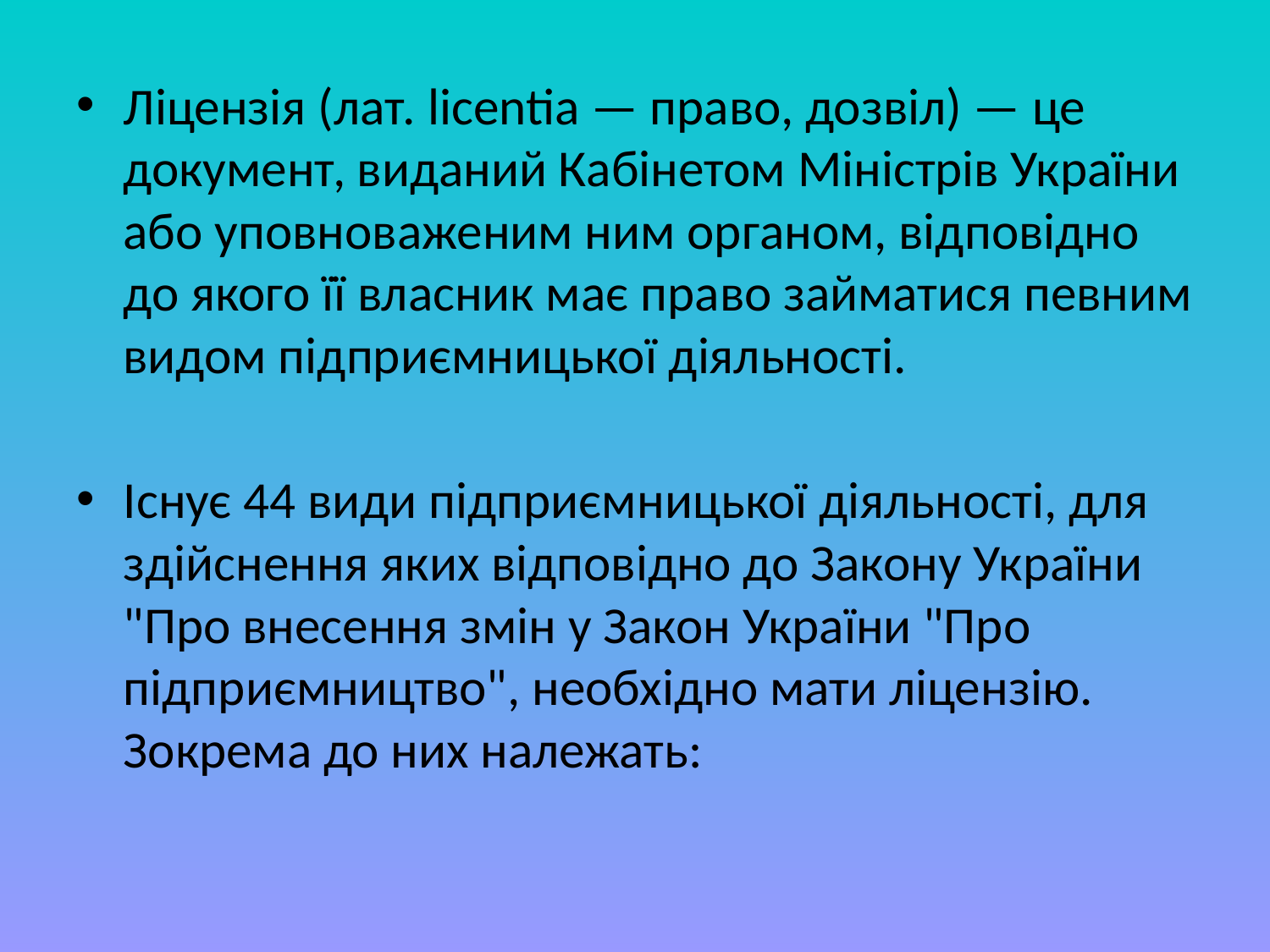

Ліцензія (лат. licentia — право, дозвіл) — це документ, виданий Кабінетом Міністрів України або уповноваженим ним органом, відповідно до якого її власник має право займатися певним видом підприємницької діяльності.

Існує 44 види підприємницької діяльності, для здійснення яких відповідно до Закону України "Про внесення змін у Закон України "Про підприємництво", необхідно мати ліцензію. Зокрема до них належать: